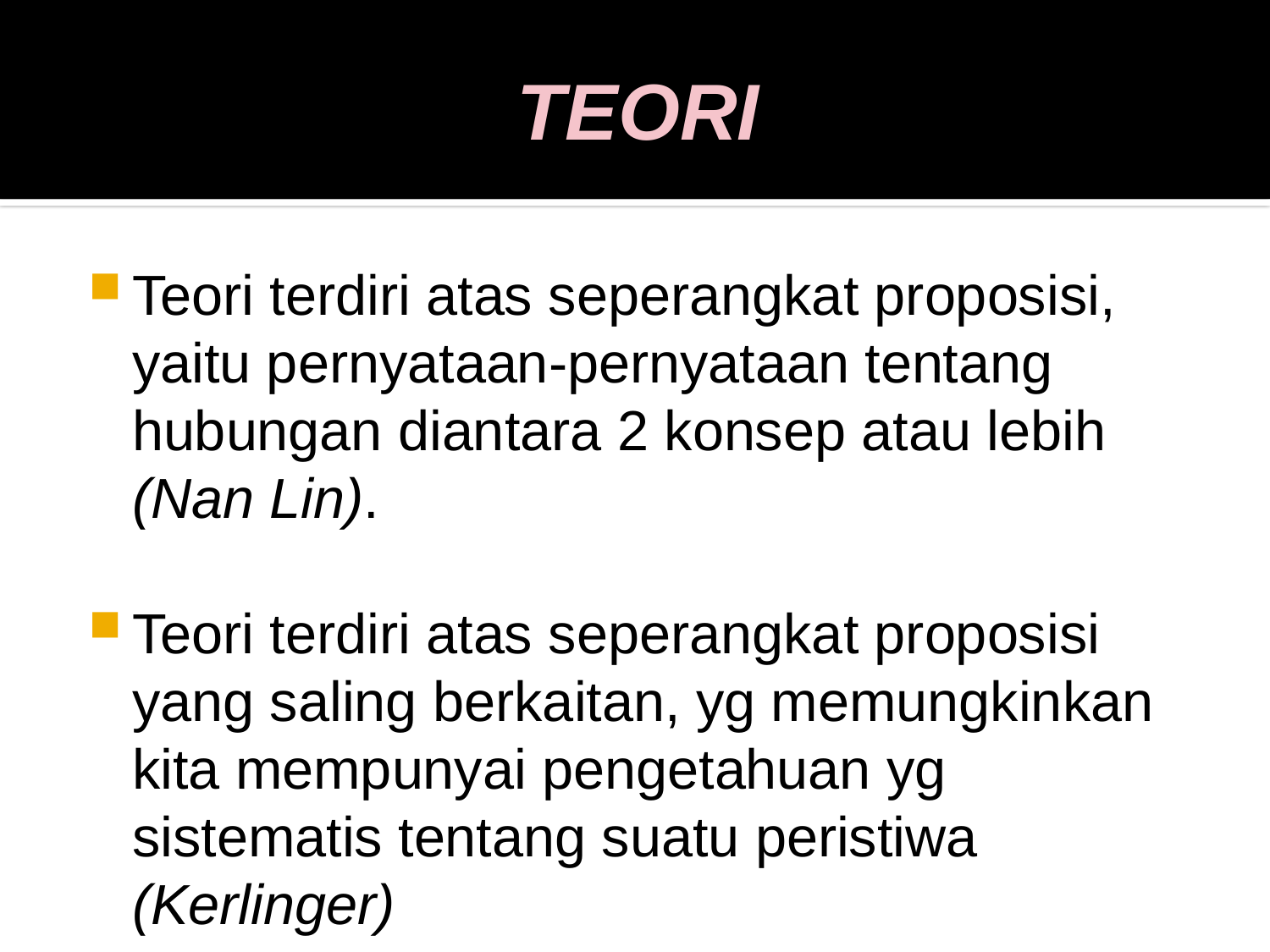

# TEORI
Teori terdiri atas seperangkat proposisi, yaitu pernyataan-pernyataan tentang hubungan diantara 2 konsep atau lebih (Nan Lin).

Teori terdiri atas seperangkat proposisi yang saling berkaitan, yg memungkinkan kita mempunyai pengetahuan yg sistematis tentang suatu peristiwa (Kerlinger)